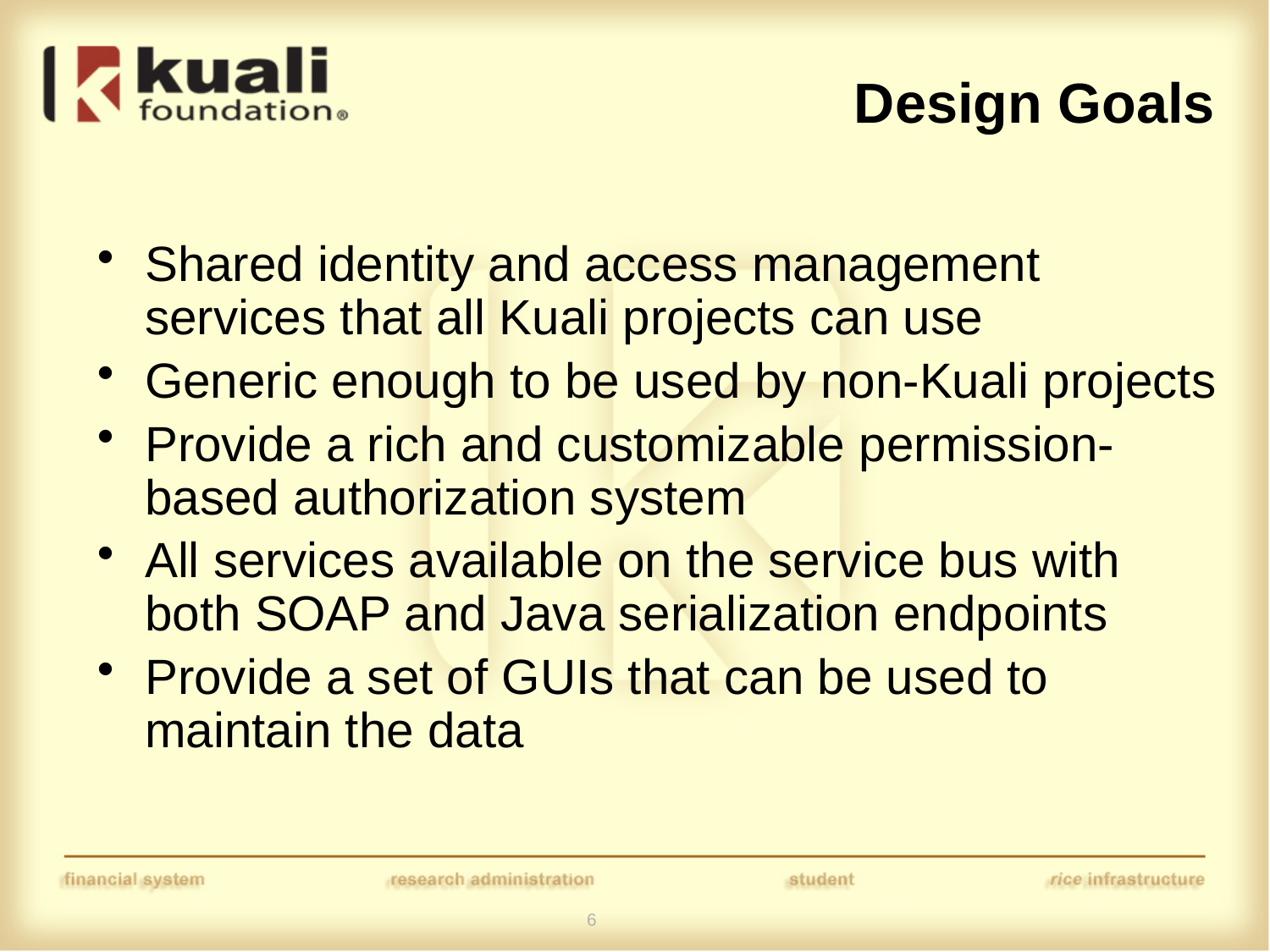

# Design Goals
Shared identity and access management services that all Kuali projects can use
Generic enough to be used by non-Kuali projects
Provide a rich and customizable permission-based authorization system
All services available on the service bus with both SOAP and Java serialization endpoints
Provide a set of GUIs that can be used to maintain the data